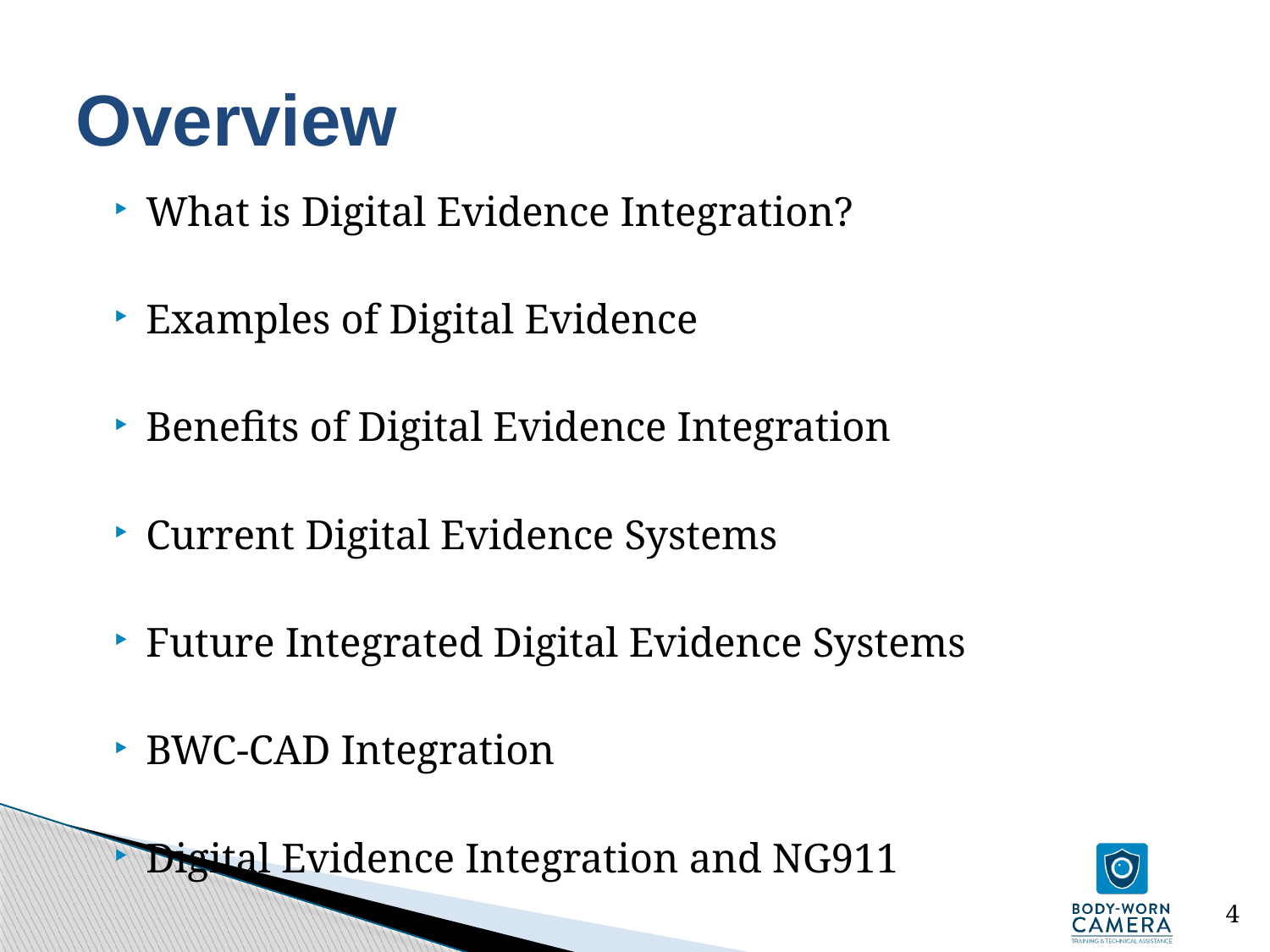

# Overview
What is Digital Evidence Integration?

Examples of Digital Evidence

Benefits of Digital Evidence Integration

Current Digital Evidence Systems

Future Integrated Digital Evidence Systems

BWC-CAD Integration

Digital Evidence Integration and NG911

4